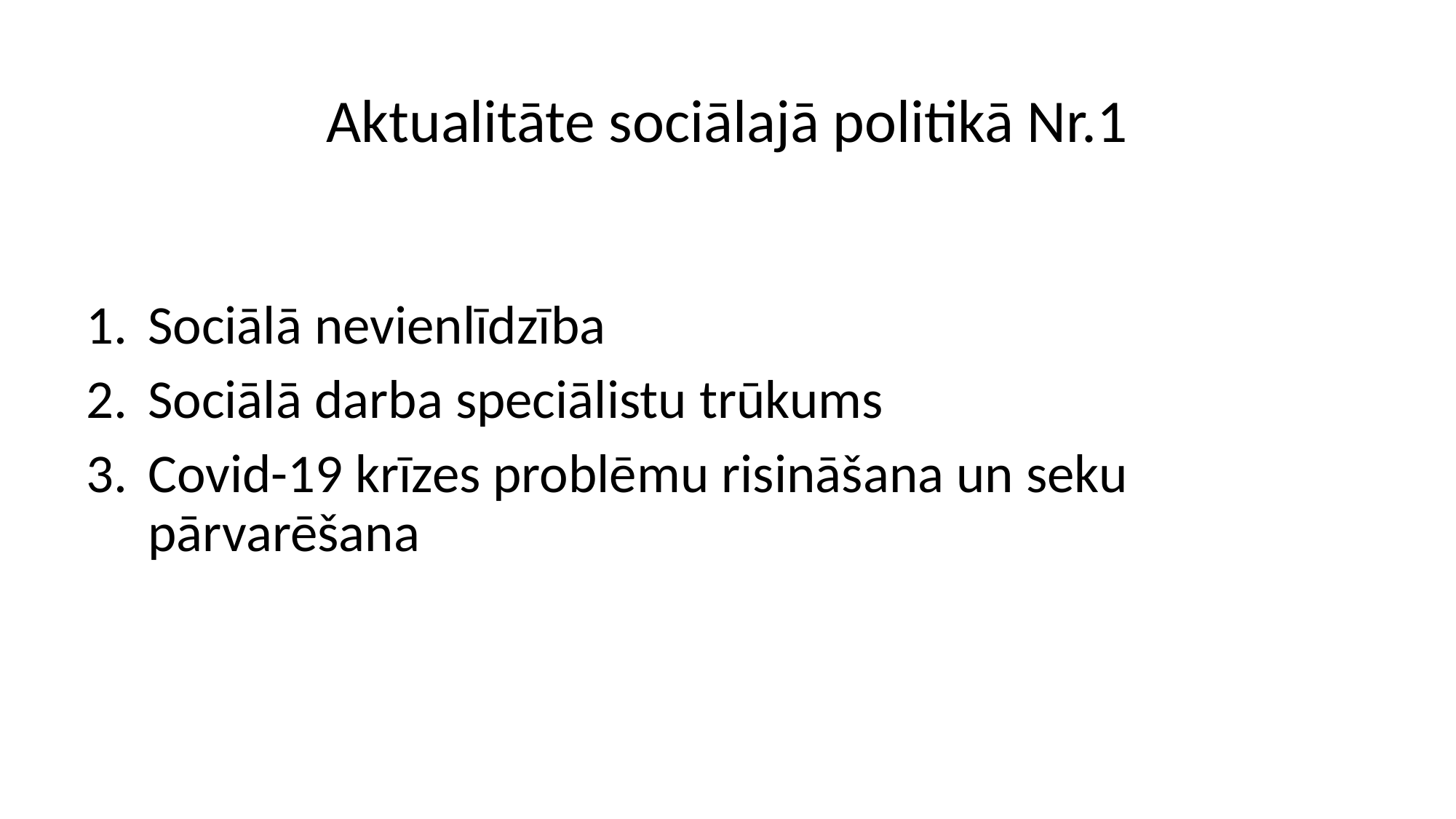

# Aktualitāte sociālajā politikā Nr.1
Sociālā nevienlīdzība
Sociālā darba speciālistu trūkums
Covid-19 krīzes problēmu risināšana un seku pārvarēšana